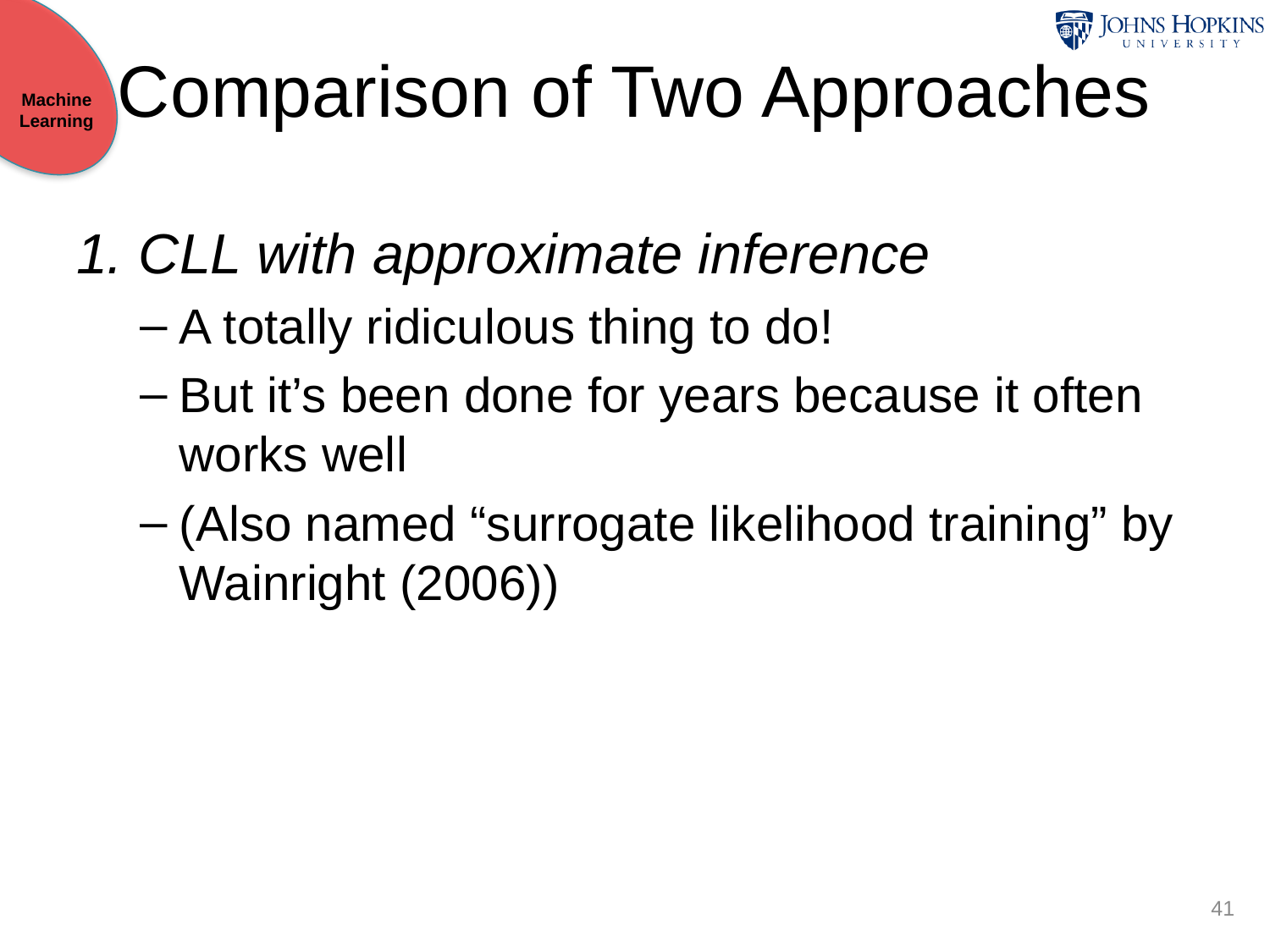

Machine Learning
# Comparison of Two Approaches
1. CLL with approximate inference
A totally ridiculous thing to do!
But it’s been done for years because it often works well
(Also named “surrogate likelihood training” by Wainright (2006))
41